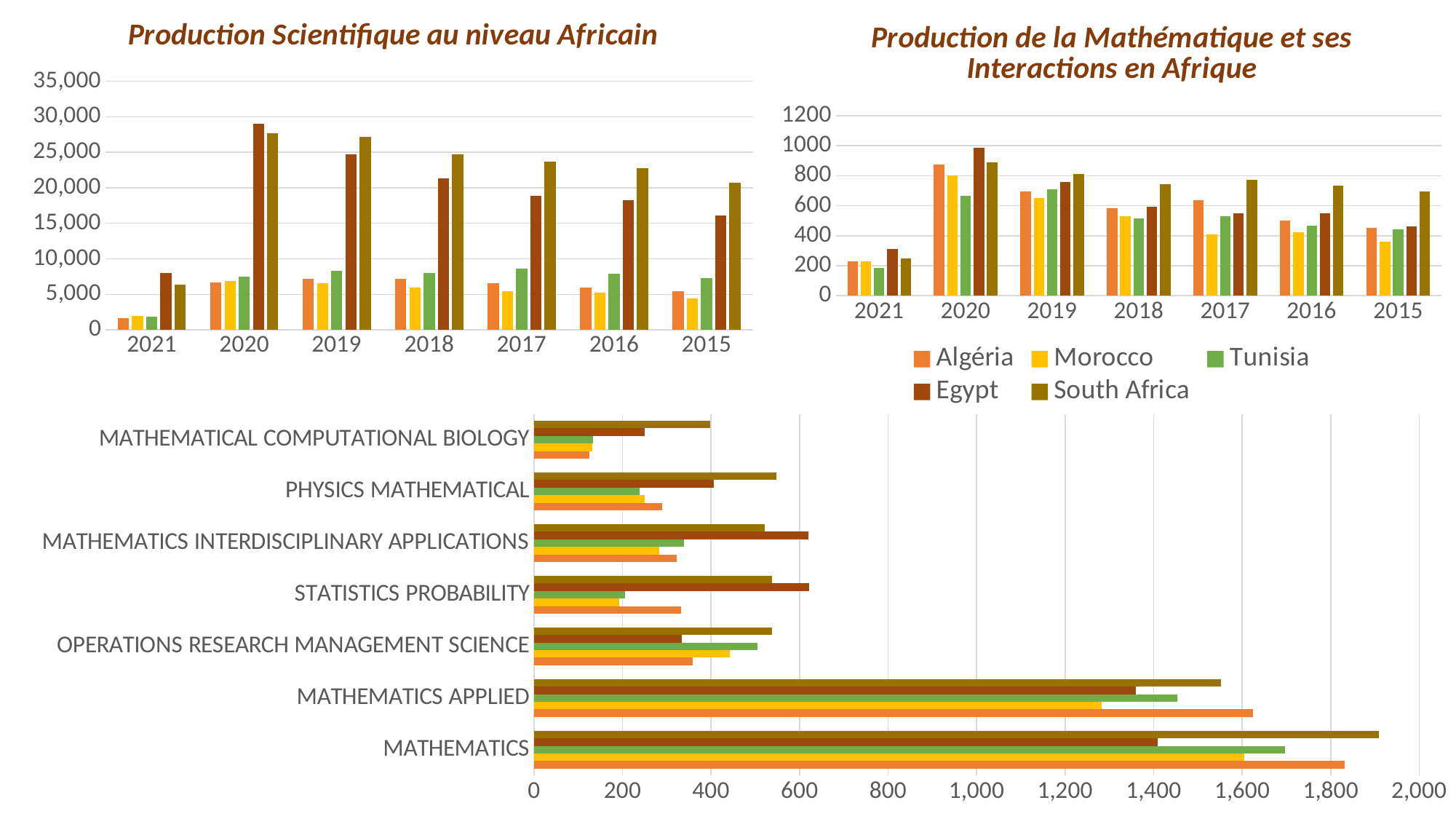

### Chart: Production Scientifique au niveau Africain

| Category | Algeria | Morocco | Tunisia | Egypt | South Africa |
|---|---|---|---|---|---|
| 2021 | 1695.0 | 1937.0 | 1872.0 | 7987.0 | 6373.0 |
| 2020 | 6634.0 | 6875.0 | 7437.0 | 28976.0 | 27651.0 |
| 2019 | 7146.0 | 6611.0 | 8329.0 | 24689.0 | 27155.0 |
| 2018 | 7221.0 | 5967.0 | 8039.0 | 21332.0 | 24754.0 |
| 2017 | 6586.0 | 5433.0 | 8607.0 | 18919.0 | 23691.0 |
| 2016 | 5958.0 | 5208.0 | 7893.0 | 18225.0 | 22747.0 |
| 2015 | 5439.0 | 4403.0 | 7272.0 | 16112.0 | 20676.0 |

### Chart: Production de la Mathématique et ses Interactions en Afrique

| Category | Algéria | Morocco | Tunisia | Egypt | South Africa |
|---|---|---|---|---|---|
| 2021 | 228.0 | 230.0 | 187.0 | 309.0 | 249.0 |
| 2020 | 876.0 | 800.0 | 666.0 | 984.0 | 887.0 |
| 2019 | 694.0 | 650.0 | 709.0 | 756.0 | 813.0 |
| 2018 | 584.0 | 529.0 | 514.0 | 591.0 | 745.0 |
| 2017 | 638.0 | 409.0 | 530.0 | 550.0 | 773.0 |
| 2016 | 502.0 | 421.0 | 467.0 | 550.0 | 735.0 |
| 2015 | 452.0 | 358.0 | 441.0 | 461.0 | 695.0 |

### Chart

| Category | Algéria | Morocco | Tunisia | Egypt | South Africa |
|---|---|---|---|---|---|
| MATHEMATICS | 1832.0 | 1604.0 | 1697.0 | 1409.0 | 1909.0 |
| MATHEMATICS APPLIED | 1625.0 | 1282.0 | 1454.0 | 1360.0 | 1552.0 |
| OPERATIONS RESEARCH MANAGEMENT SCIENCE | 358.0 | 442.0 | 505.0 | 334.0 | 537.0 |
| STATISTICS PROBABILITY | 332.0 | 193.0 | 206.0 | 622.0 | 537.0 |
| MATHEMATICS INTERDISCIPLINARY APPLICATIONS | 323.0 | 283.0 | 339.0 | 620.0 | 521.0 |
| PHYSICS MATHEMATICAL | 290.0 | 250.0 | 238.0 | 406.0 | 548.0 |
| MATHEMATICAL COMPUTATIONAL BIOLOGY | 125.0 | 131.0 | 134.0 | 250.0 | 398.0 |